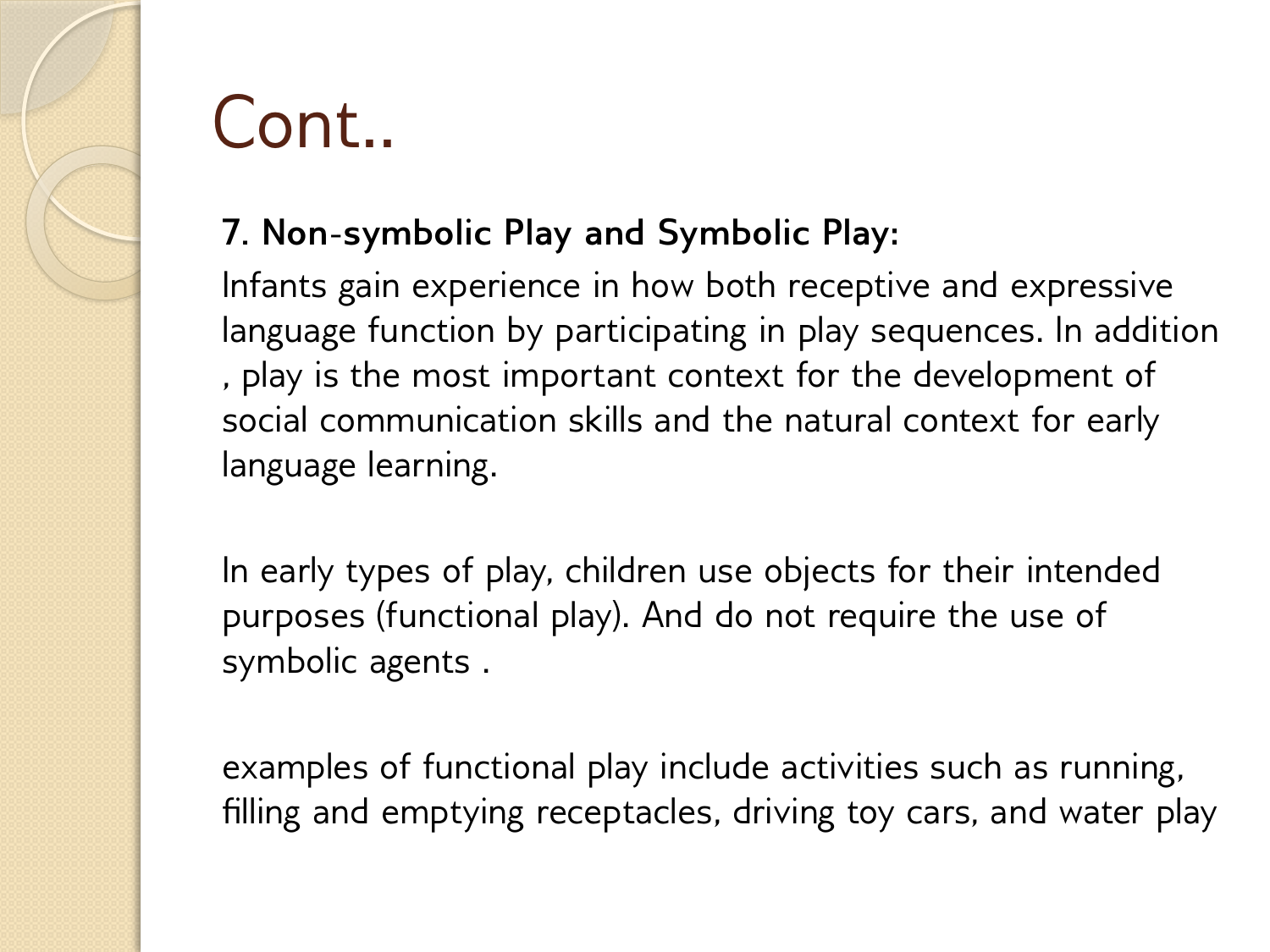

# Cont..
7. Non-symbolic Play and Symbolic Play:
Infants gain experience in how both receptive and expressive language function by participating in play sequences. In addition , play is the most important context for the development of social communication skills and the natural context for early language learning.

In early types of play, children use objects for their intended purposes (functional play). And do not require the use of symbolic agents .

examples of functional play include activities such as running, filling and emptying receptacles, driving toy cars, and water play